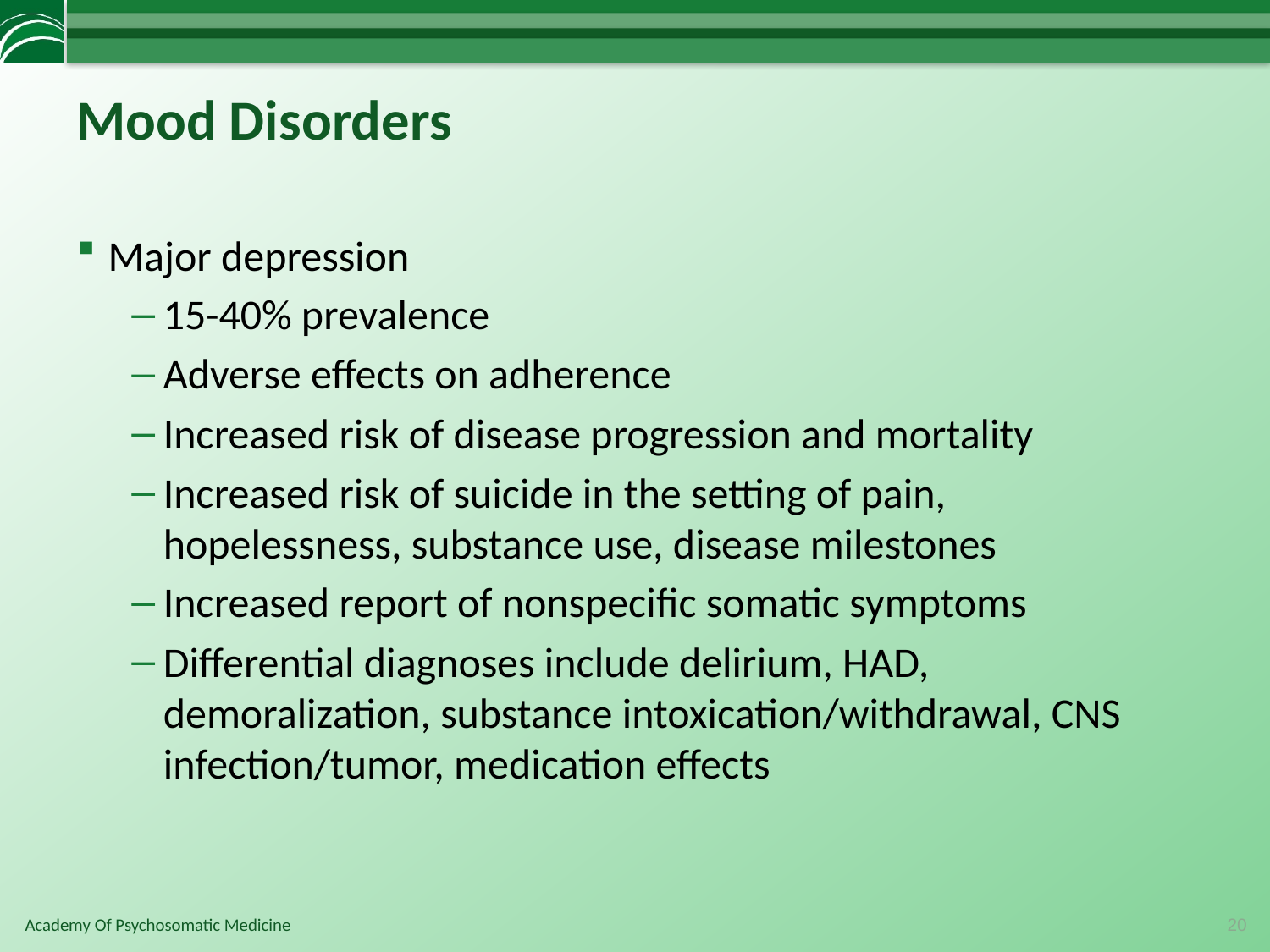

# Mood Disorders
Major depression
15-40% prevalence
Adverse effects on adherence
Increased risk of disease progression and mortality
Increased risk of suicide in the setting of pain, hopelessness, substance use, disease milestones
Increased report of nonspecific somatic symptoms
Differential diagnoses include delirium, HAD, demoralization, substance intoxication/withdrawal, CNS infection/tumor, medication effects
20